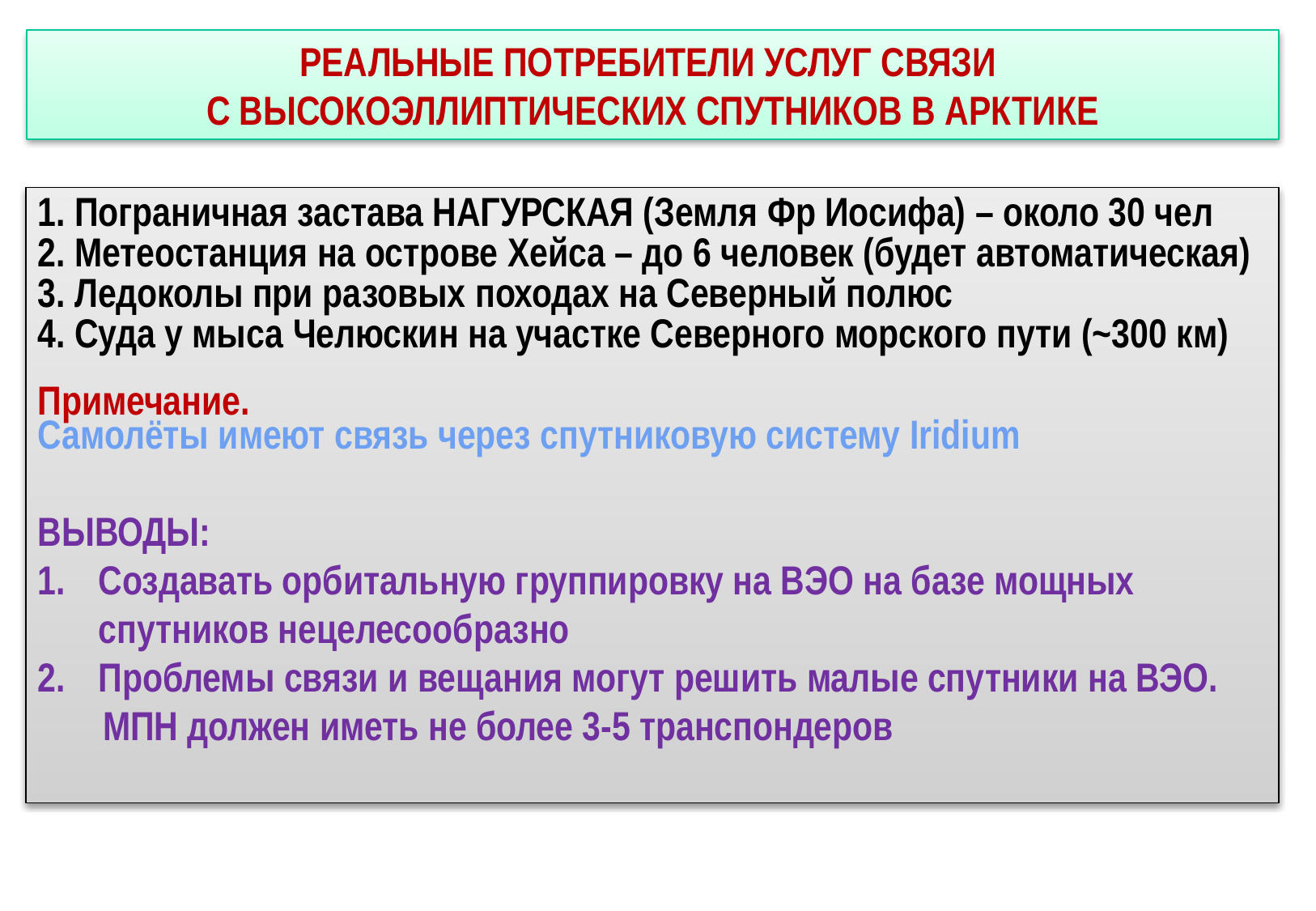

РЕАЛЬНЫЕ ПОТРЕБИТЕЛИ УСЛУГ СВЯЗИ
С ВЫСОКОЭЛЛИПТИЧЕСКИХ СПУТНИКОВ В АРКТИКЕ
1. Пограничная застава НАГУРСКАЯ (Земля Фр Иосифа) – около 30 чел
2. Метеостанция на острове Хейса – до 6 человек (будет автоматическая)
3. Ледоколы при разовых походах на Северный полюс
4. Суда у мыса Челюскин на участке Северного морского пути (~300 км)

Примечание.
Самолёты имеют связь через спутниковую систему Iridium

ВЫВОДЫ:
Создавать орбитальную группировку на ВЭО на базе мощных спутников нецелесообразно
Проблемы связи и вещания могут решить малые спутники на ВЭО.
       МПН должен иметь не более 3-5 транспондеров